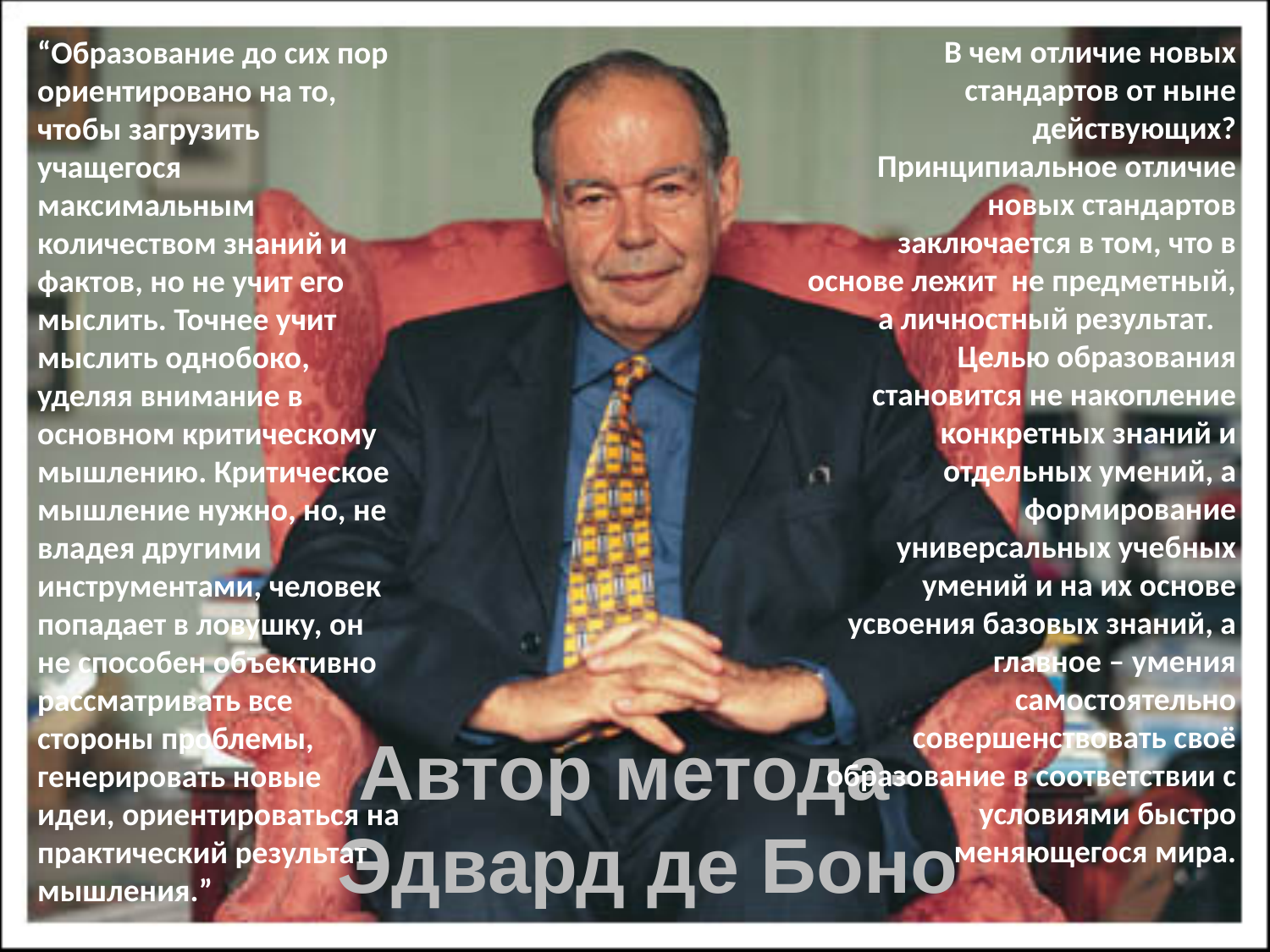

В чем отличие новых стандартов от ныне действующих?
Принципиальное отличие новых стандартов заключается в том, что в основе лежит  не предметный, а личностный результат.
Целью образования становится не накопление конкретных знаний и отдельных умений, а формирование универсальных учебных умений и на их основе усвоения базовых знаний, а главное – умения самостоятельно совершенствовать своё образование в соответствии с условиями быстро меняющегося мира.
“Образование до сих пор ориентировано на то, чтобы загрузить учащегося максимальным количеством знаний и фактов, но не учит его мыслить. Точнее учит мыслить однобоко, уделяя внимание в основном критическому мышлению. Критическое мышление нужно, но, не владея другими инструментами, человек попадает в ловушку, он не способен объективно рассматривать все стороны проблемы, генерировать новые идеи, ориентироваться на практический результат мышления.”

Автор метода-
 Эдвард де Боно